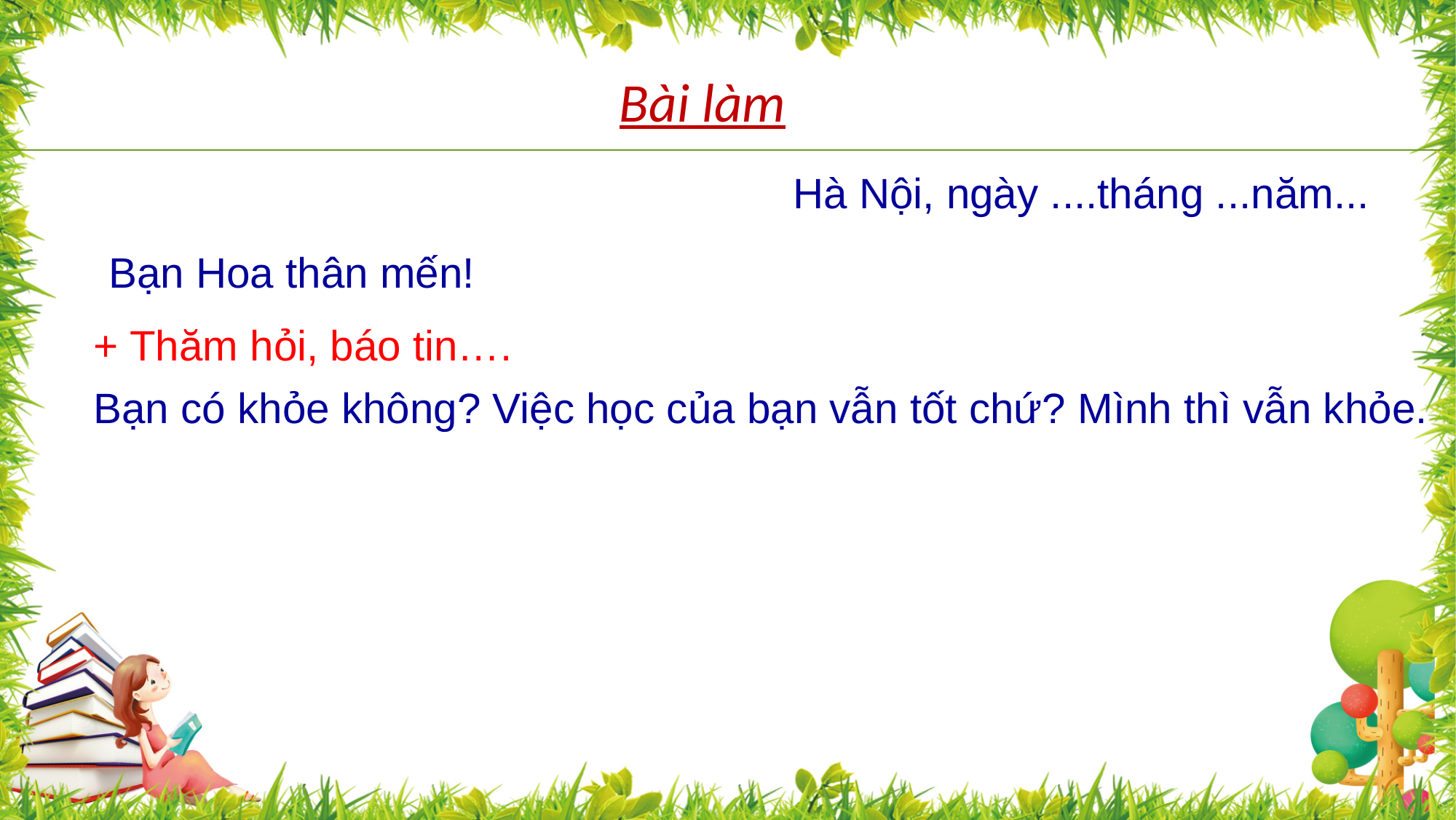

Bài làm
Hà Nội, ngày ....tháng ...năm...
Bạn Hoa thân mến!
+ Thăm hỏi, báo tin….
Bạn có khỏe không? Việc học của bạn vẫn tốt chứ? Mình thì vẫn khỏe.